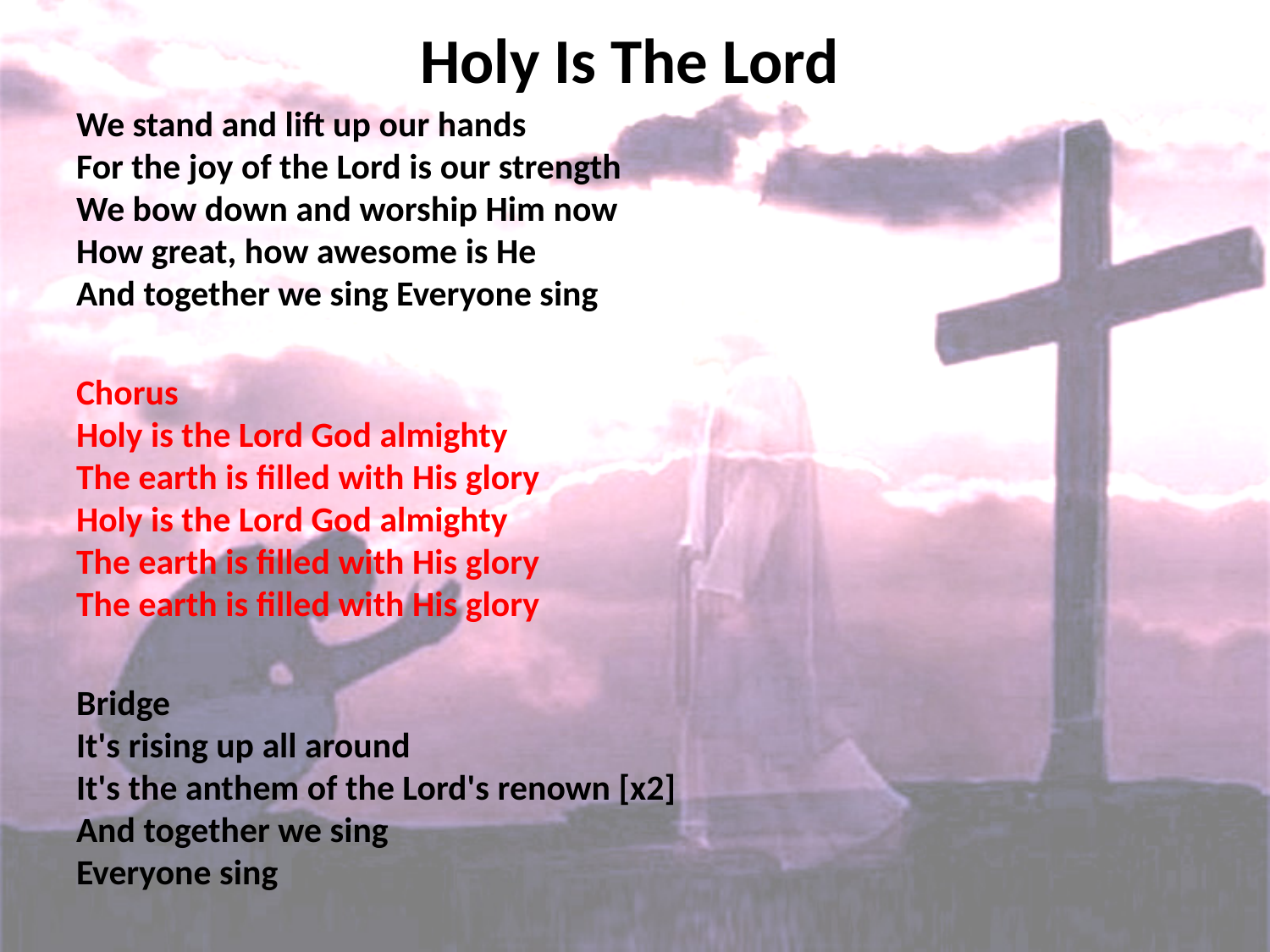

# Holy Is The Lord
We stand and lift up our hands
For the joy of the Lord is our strength
We bow down and worship Him now
How great, how awesome is He
And together we sing Everyone sing

Chorus                                                                  Holy is the Lord God almighty
The earth is filled with His glory
Holy is the Lord God almighty
The earth is filled with His glory
The earth is filled with His glory

Bridge                                                                 It's rising up all around
It's the anthem of the Lord's renown [x2]
And together we sing
Everyone sing